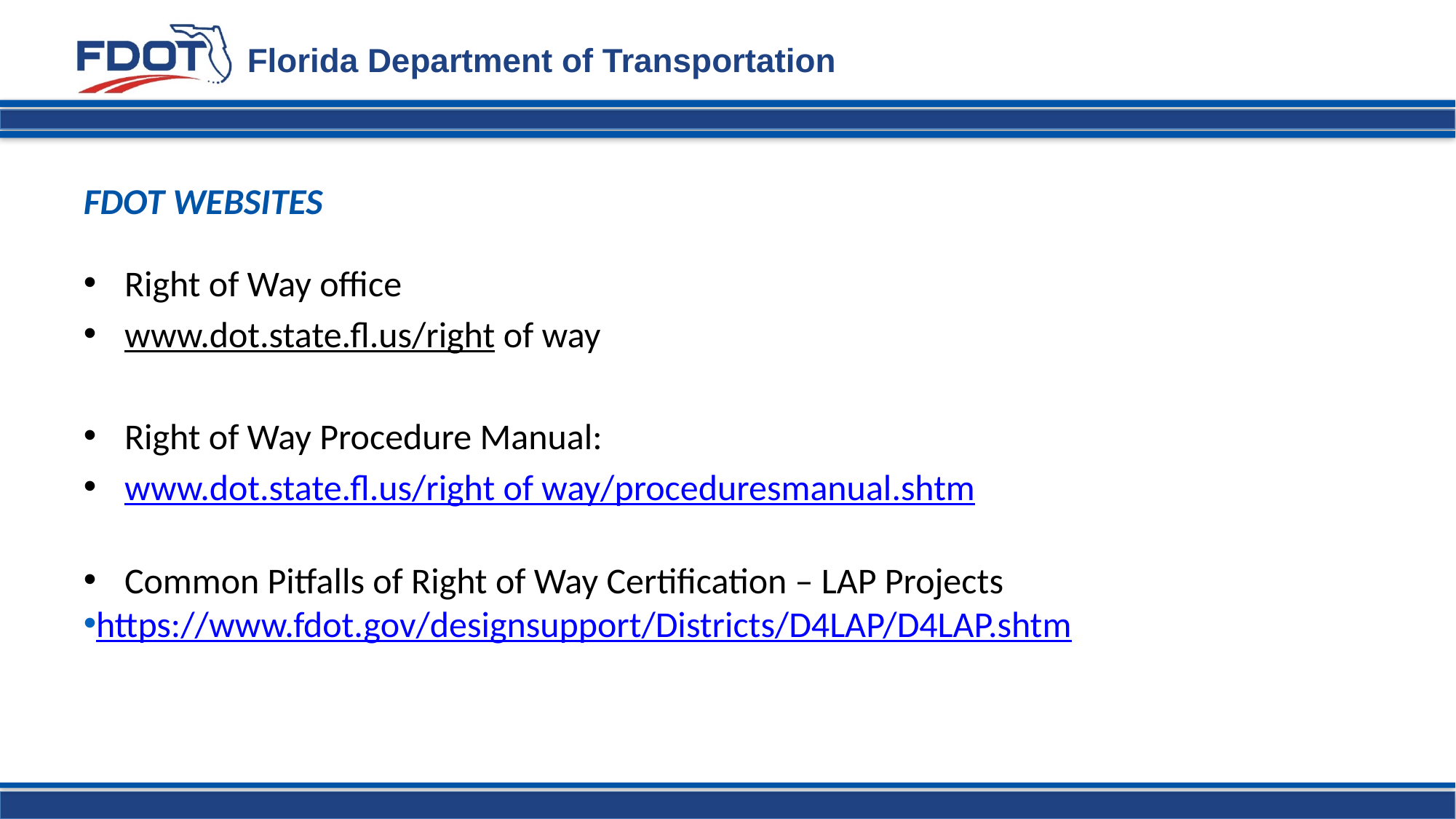

FDOT WEBSITES
Right of Way office
www.dot.state.fl.us/right of way

Right of Way Procedure Manual:
www.dot.state.fl.us/right of way/proceduresmanual.shtm

Common Pitfalls of Right of Way Certification – LAP Projects
https://www.fdot.gov/designsupport/Districts/D4LAP/D4LAP.shtm